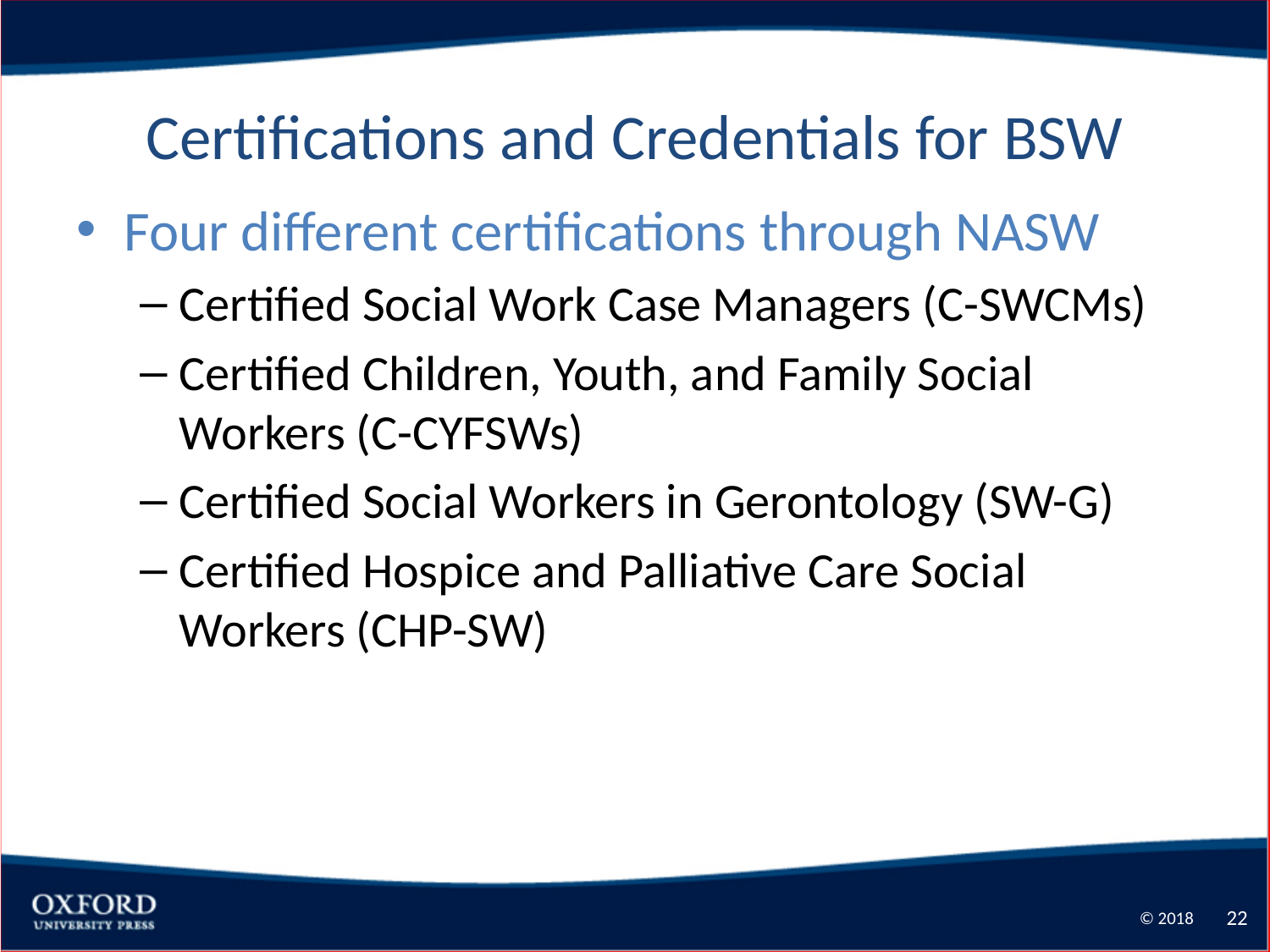

# Certifications and Credentials for BSW
Four different certifications through NASW
Certified Social Work Case Managers (C-SWCMs)
Certified Children, Youth, and Family Social Workers (C-CYFSWs)
Certified Social Workers in Gerontology (SW-G)
Certified Hospice and Palliative Care Social Workers (CHP-SW)